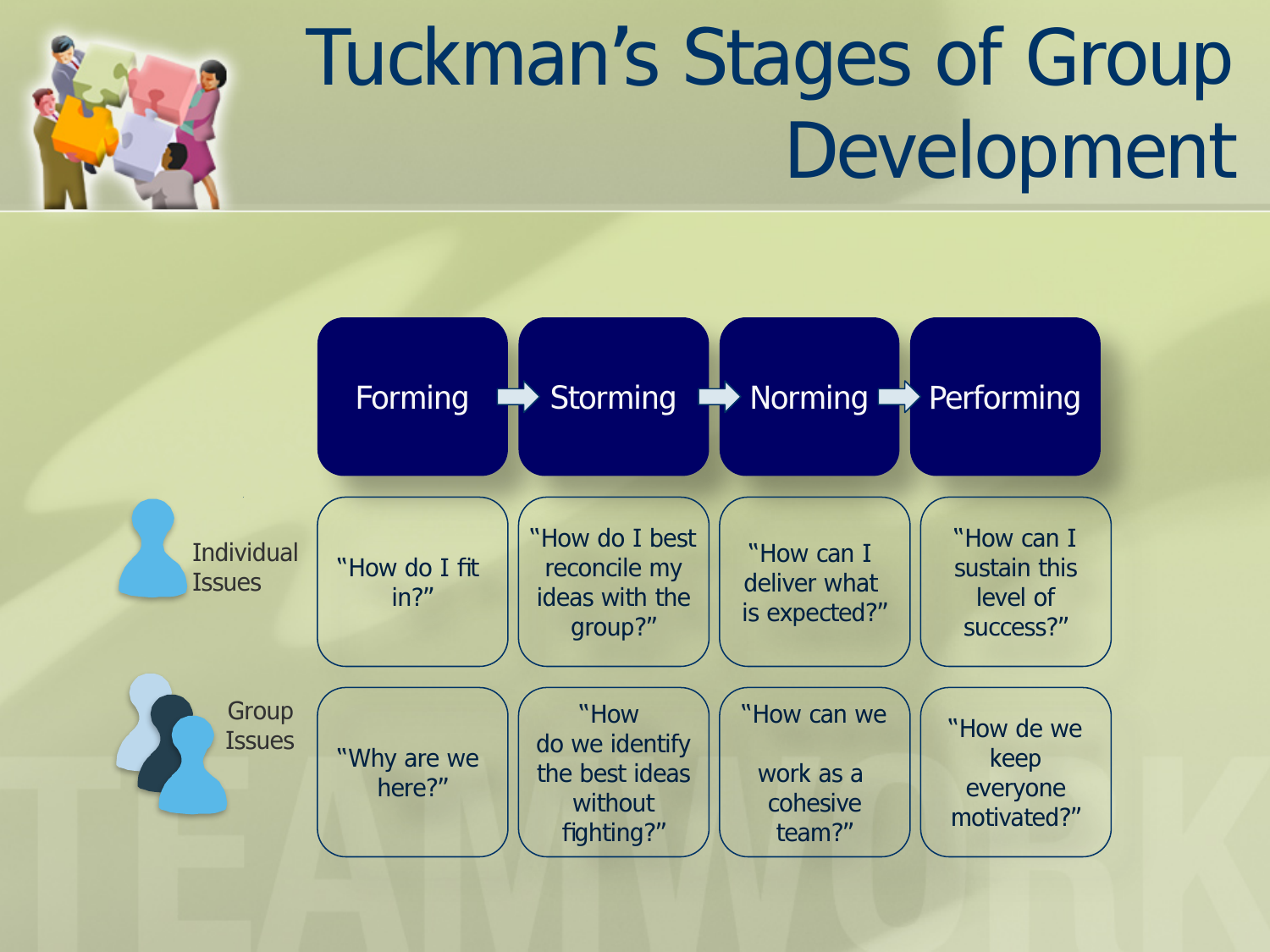

# Tuckman’s Stages of Group Development
Forming
Storming
Norming
Performing

“How do I fit
in?”
“How do I best reconcile my ideas with the group?”
“How can I
deliver what
is expected?”
“How can I sustain this level of success?”

Individual Issues

“Why are we
here?”
“How
do we identify the best ideas without fighting?”
“How can we
work as a
cohesive
team?”
“How de we keep everyone motivated?”
Group Issues